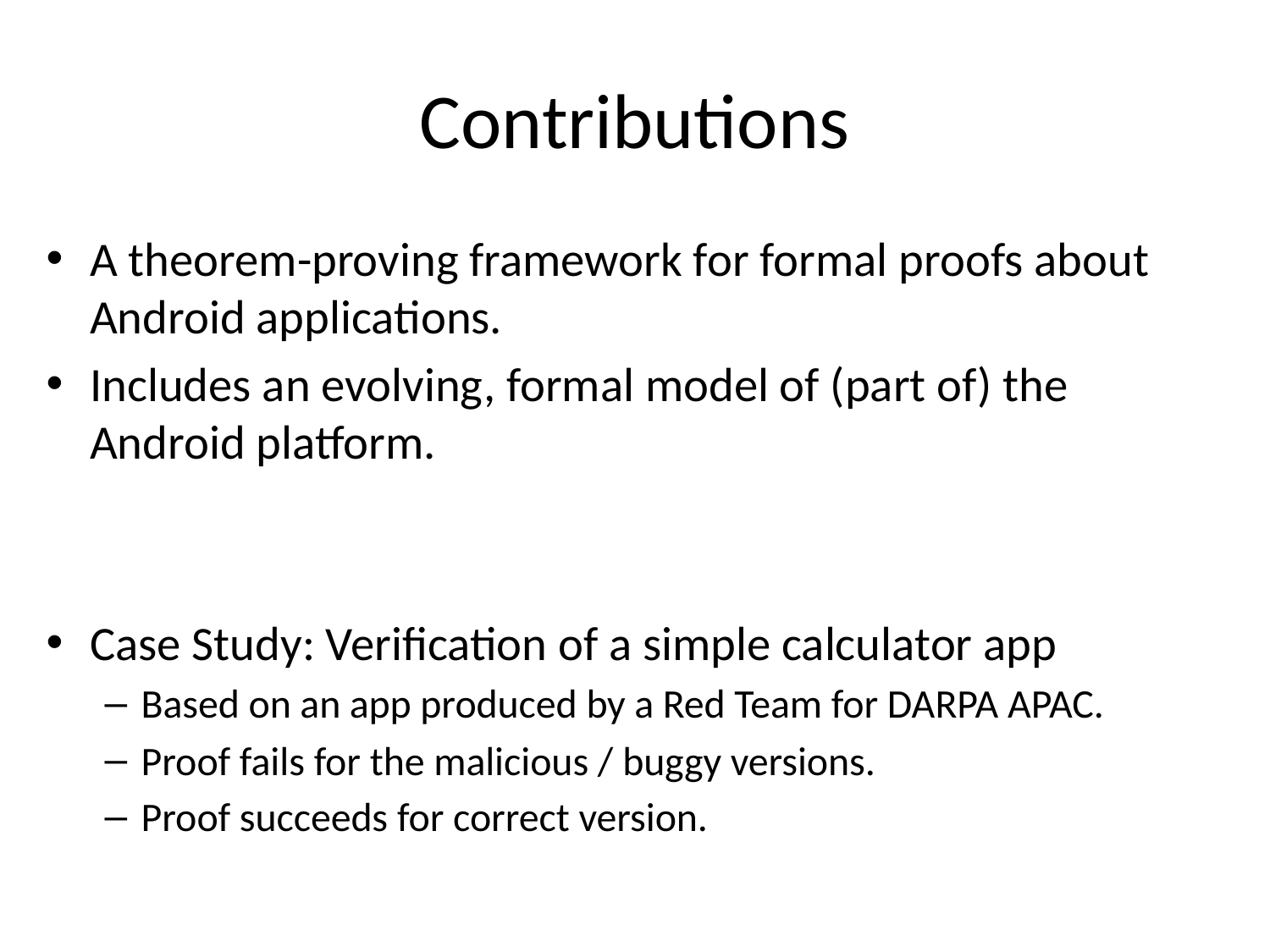

# Contributions
A theorem-proving framework for formal proofs about Android applications.
Includes an evolving, formal model of (part of) the Android platform.

Case Study: Verification of a simple calculator app
Based on an app produced by a Red Team for DARPA APAC.
Proof fails for the malicious / buggy versions.
Proof succeeds for correct version.